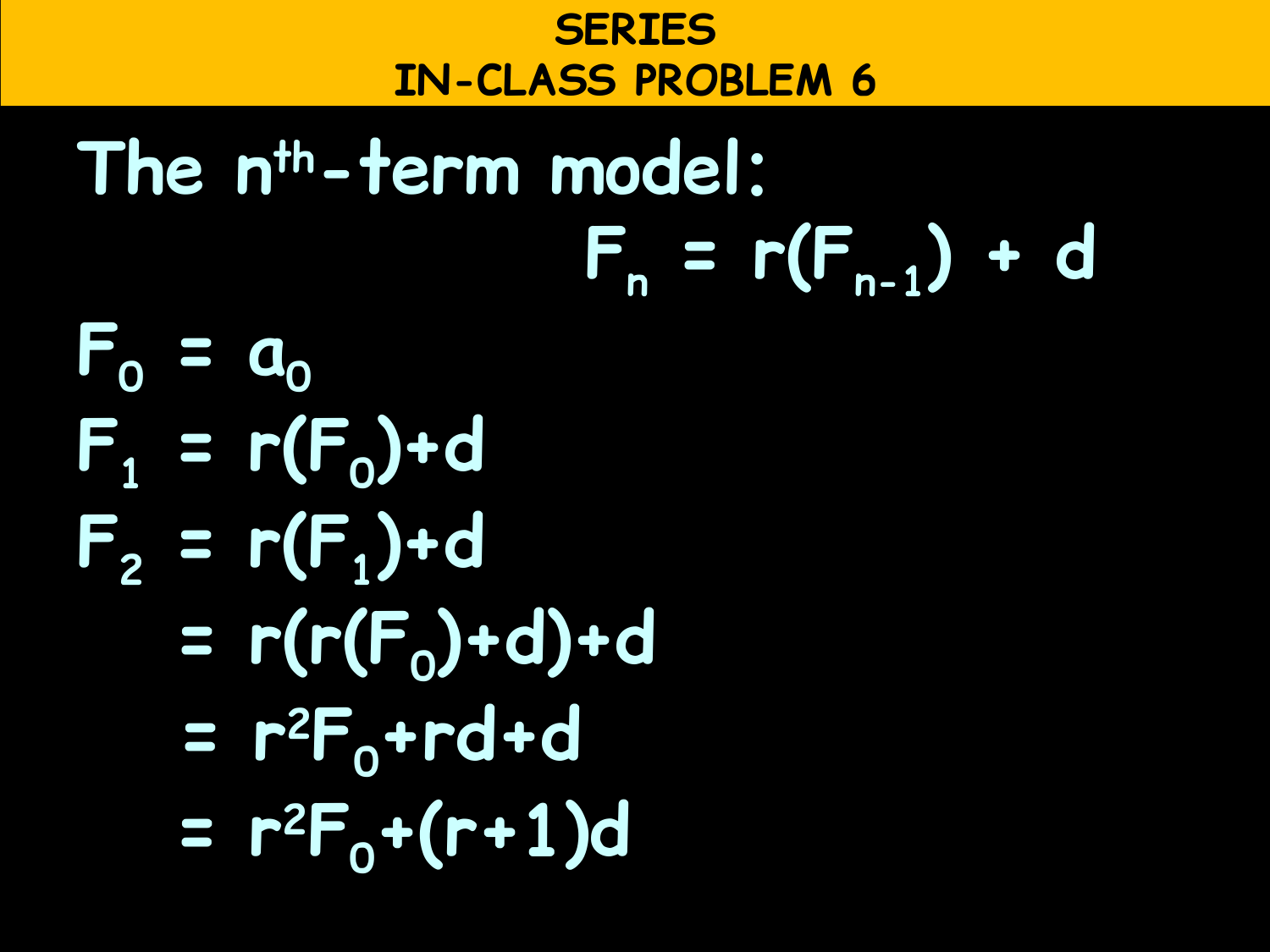

SERIES
IN-CLASS PROBLEM 6
The nth-term model:
				Fn = r(Fn-1) + d
F0 = a0
F1 = r(F0)+d
F2 = r(F1)+d
    = r(r(F0)+d)+d
    = r2F0+rd+d
    = r2F0+(r+1)d